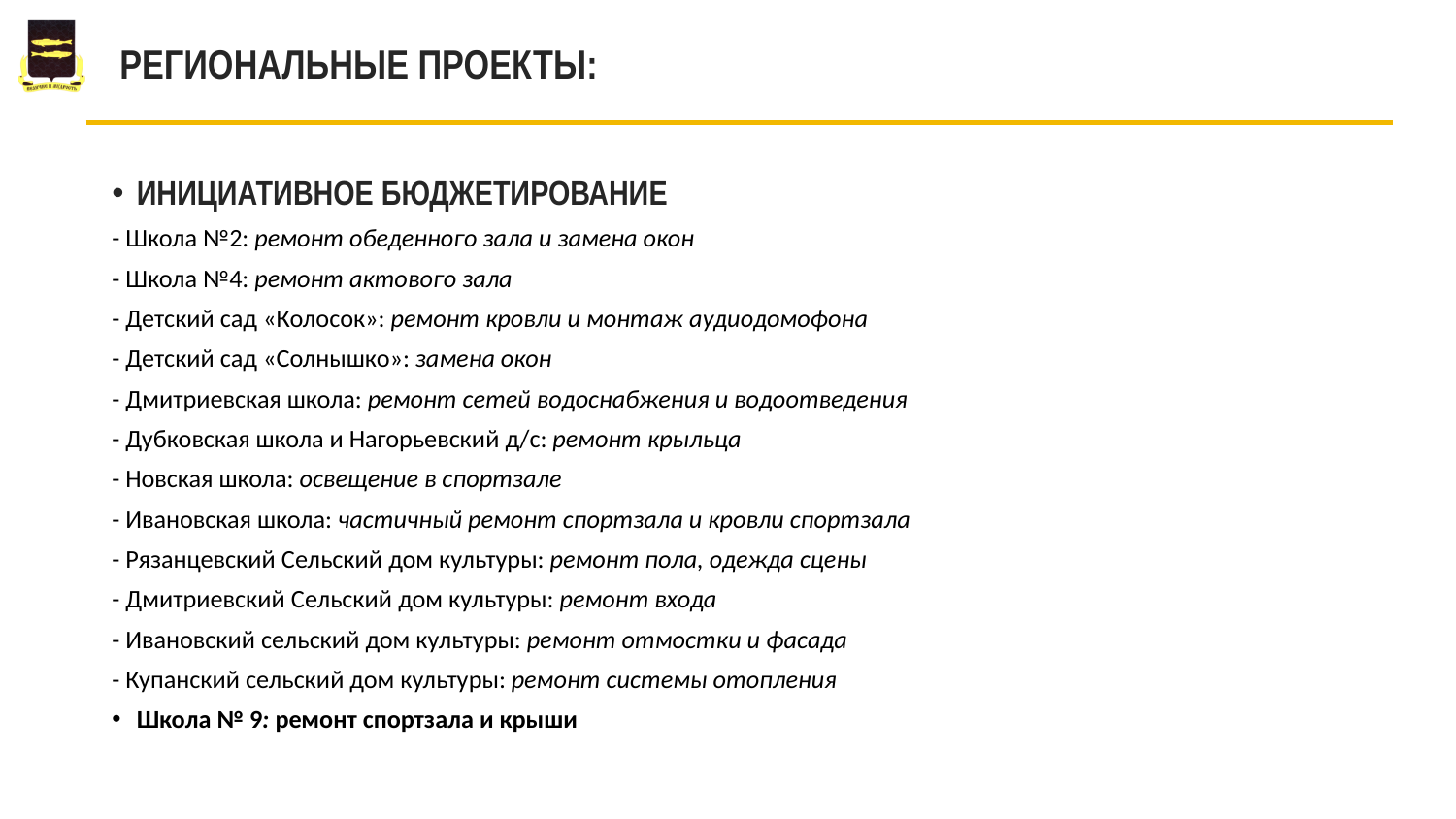

# РЕГИОНАЛЬНЫЕ ПРОЕКТЫ:
ИНИЦИАТИВНОЕ БЮДЖЕТИРОВАНИЕ
- Школа №2: ремонт обеденного зала и замена окон
- Школа №4: ремонт актового зала
- Детский сад «Колосок»: ремонт кровли и монтаж аудиодомофона
- Детский сад «Солнышко»: замена окон
- Дмитриевская школа: ремонт сетей водоснабжения и водоотведения
- Дубковская школа и Нагорьевский д/с: ремонт крыльца
- Новская школа: освещение в спортзале
- Ивановская школа: частичный ремонт спортзала и кровли спортзала
- Рязанцевский Сельский дом культуры: ремонт пола, одежда сцены
- Дмитриевский Сельский дом культуры: ремонт входа
- Ивановский сельский дом культуры: ремонт отмостки и фасада
- Купанский сельский дом культуры: ремонт системы отопления
Школа № 9: ремонт спортзала и крыши